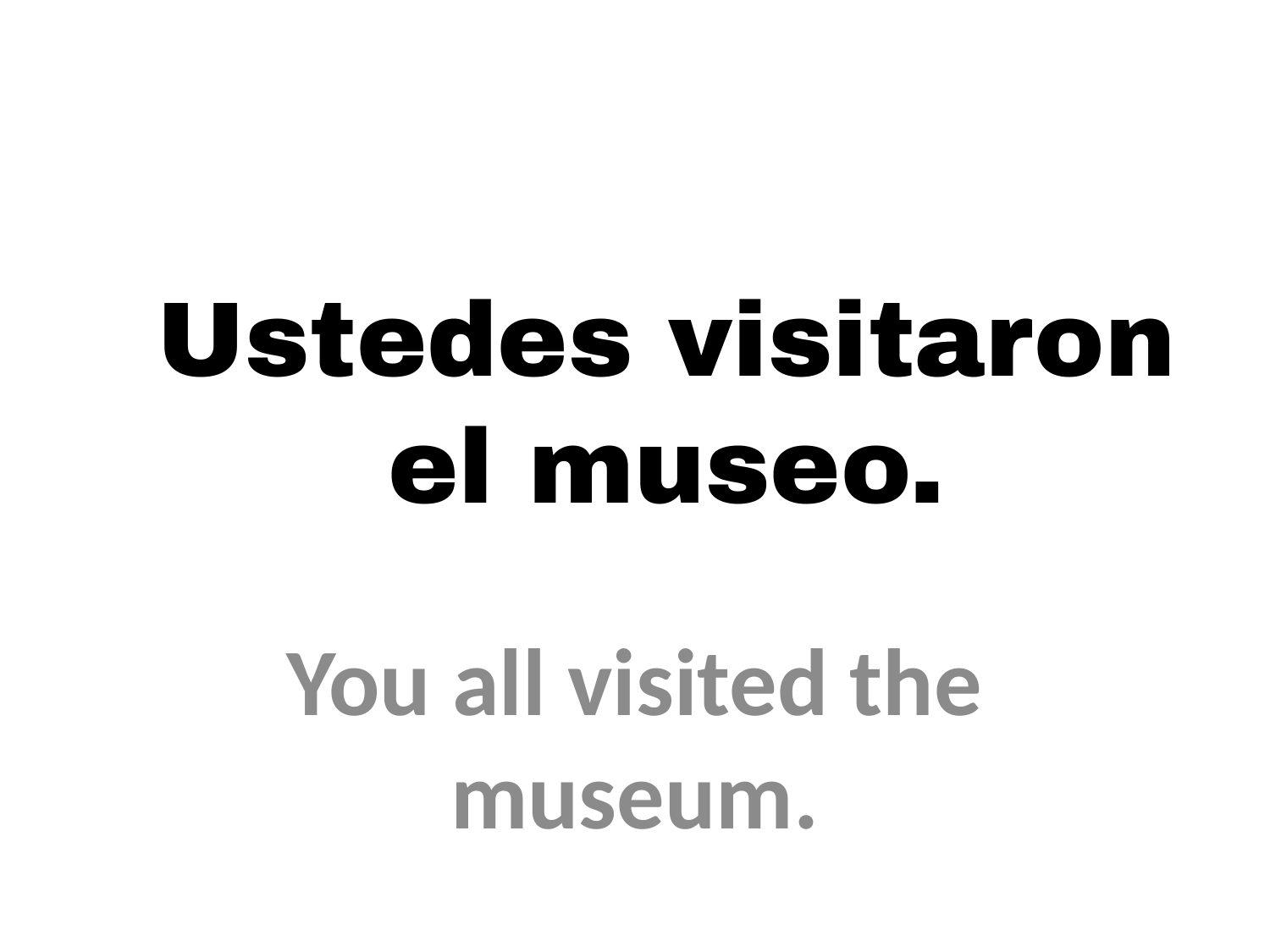

# Ustedes visitaron el museo.
You all visited the museum.